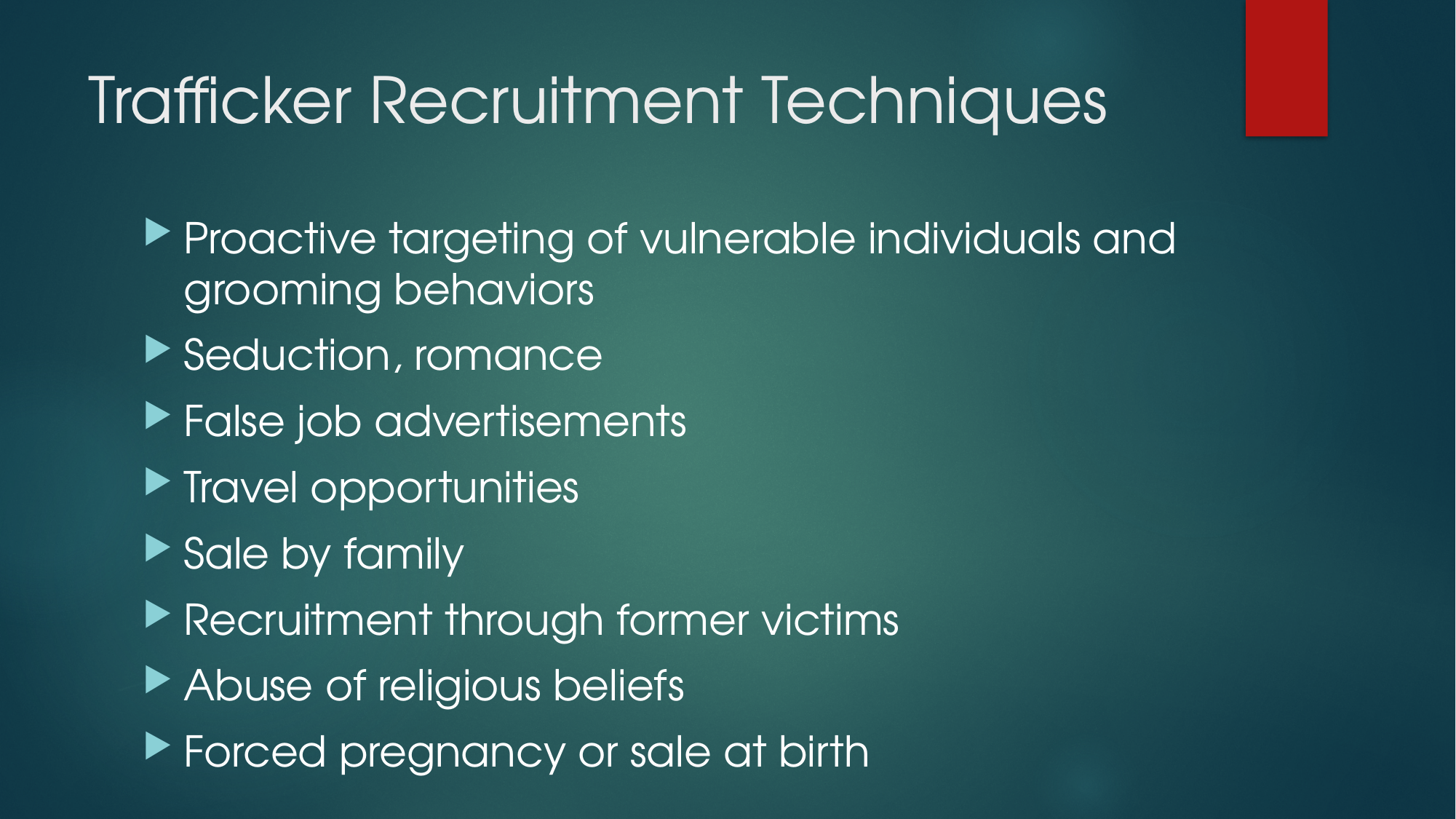

# Trafficker Recruitment Techniques
Proactive targeting of vulnerable individuals and grooming behaviors
Seduction, romance
False job advertisements
Travel opportunities
Sale by family
Recruitment through former victims
Abuse of religious beliefs
Forced pregnancy or sale at birth